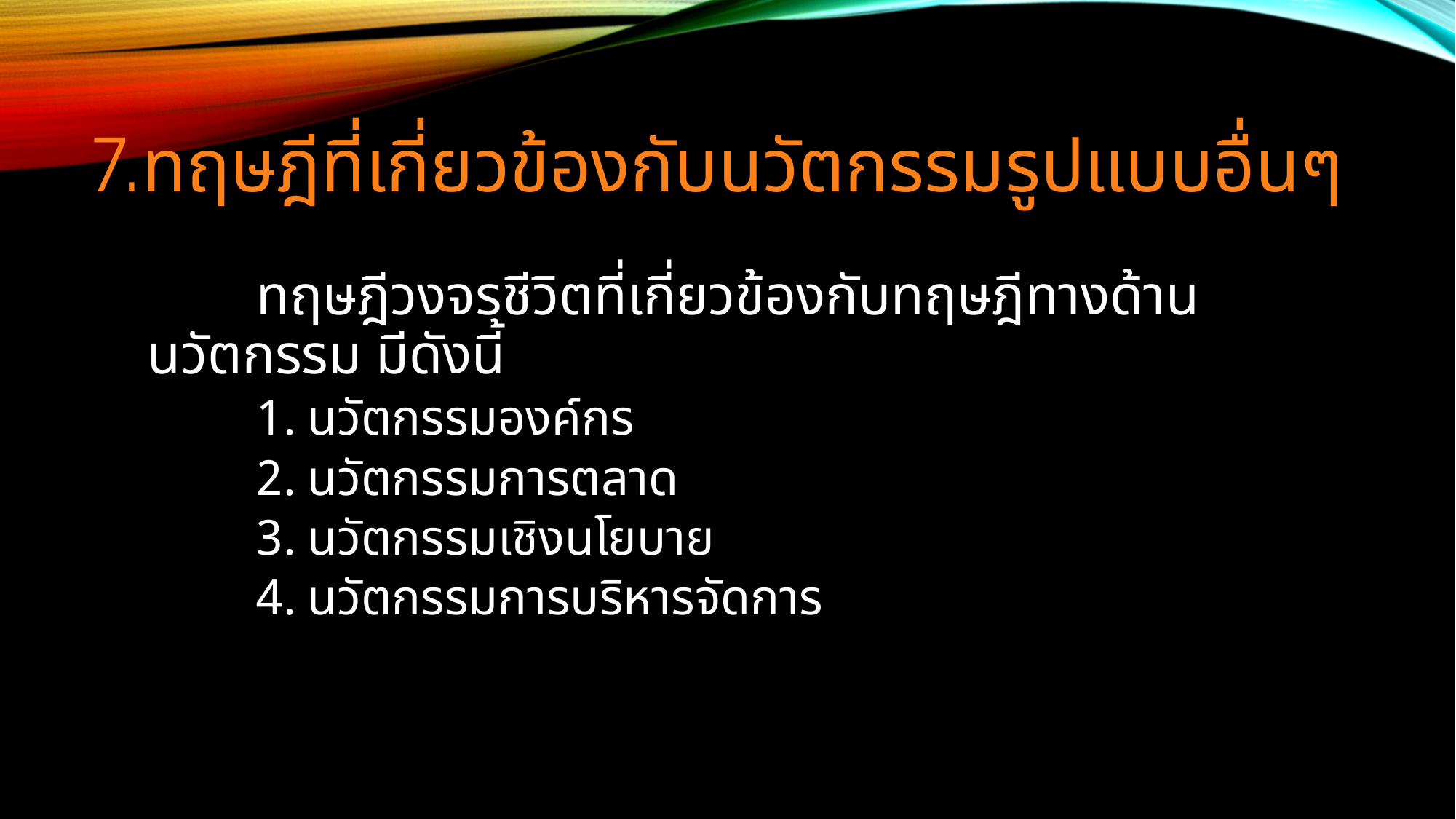

# 7.ทฤษฎีที่เกี่ยวข้องกับนวัตกรรมรูปแบบอื่นๆ
	ทฤษฎีวงจรชีวิตที่เกี่ยวข้องกับทฤษฎีทางด้านนวัตกรรม มีดังนี้
นวัตกรรมองค์กร
นวัตกรรมการตลาด
นวัตกรรมเชิงนโยบาย
นวัตกรรมการบริหารจัดการ